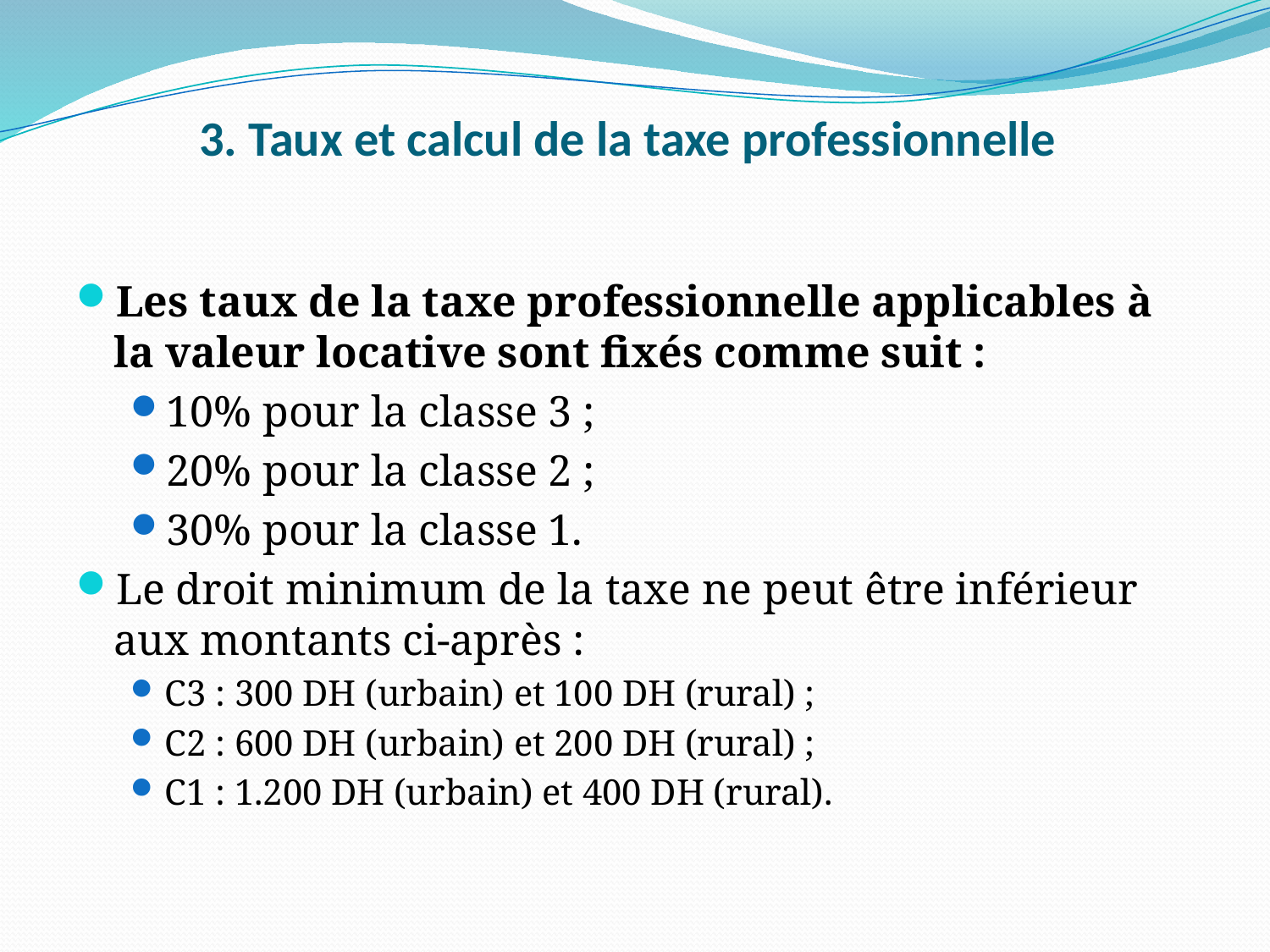

# 3. Taux et calcul de la taxe professionnelle
Les taux de la taxe professionnelle applicables à la valeur locative sont fixés comme suit :
10% pour la classe 3 ;
20% pour la classe 2 ;
30% pour la classe 1.
Le droit minimum de la taxe ne peut être inférieur aux montants ci-après :
C3 : 300 DH (urbain) et 100 DH (rural) ;
C2 : 600 DH (urbain) et 200 DH (rural) ;
C1 : 1.200 DH (urbain) et 400 DH (rural).